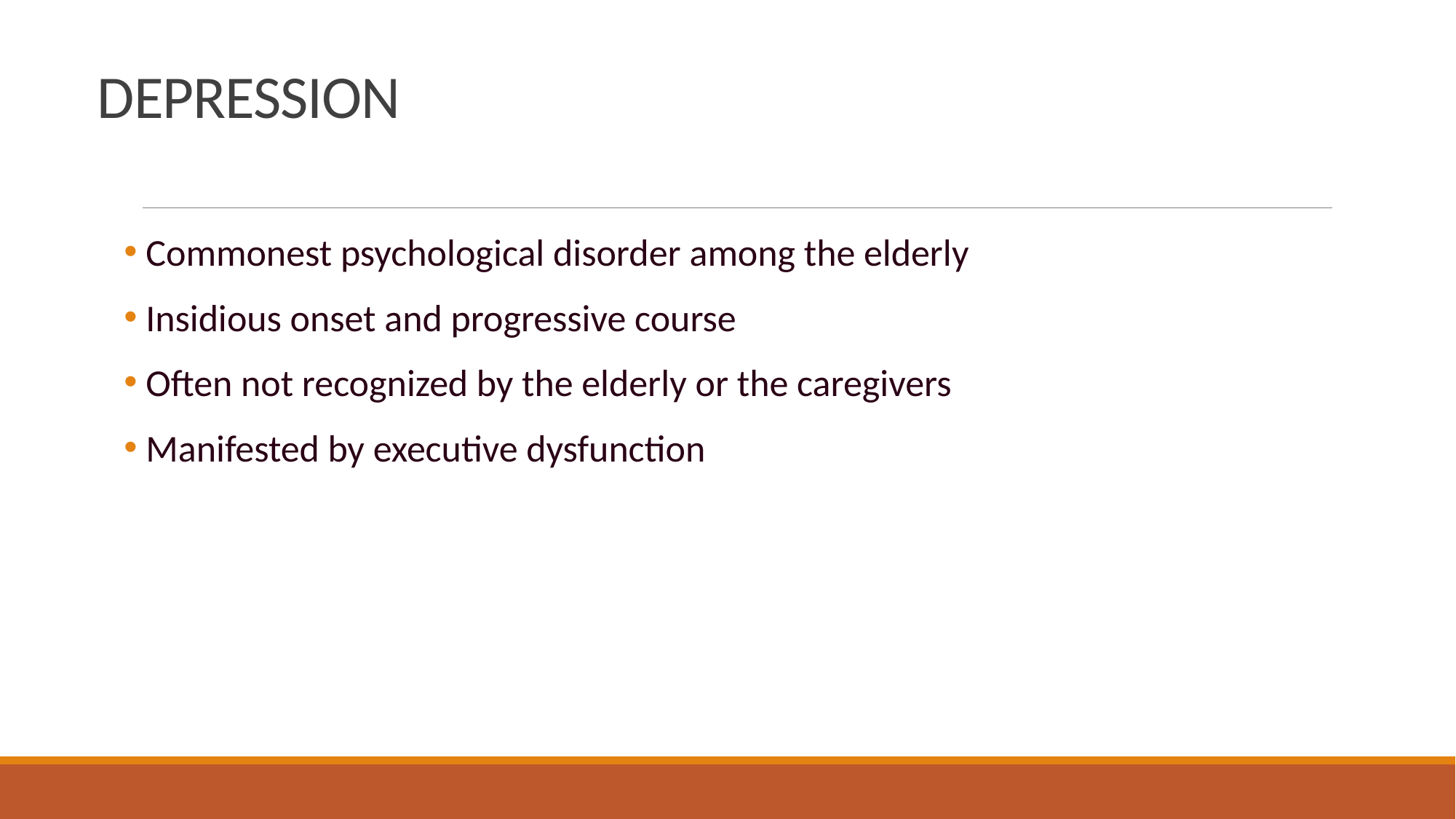

# DEPRESSION
Commonest psychological disorder among the elderly
Insidious onset and progressive course
Often not recognized by the elderly or the caregivers
Manifested by executive dysfunction